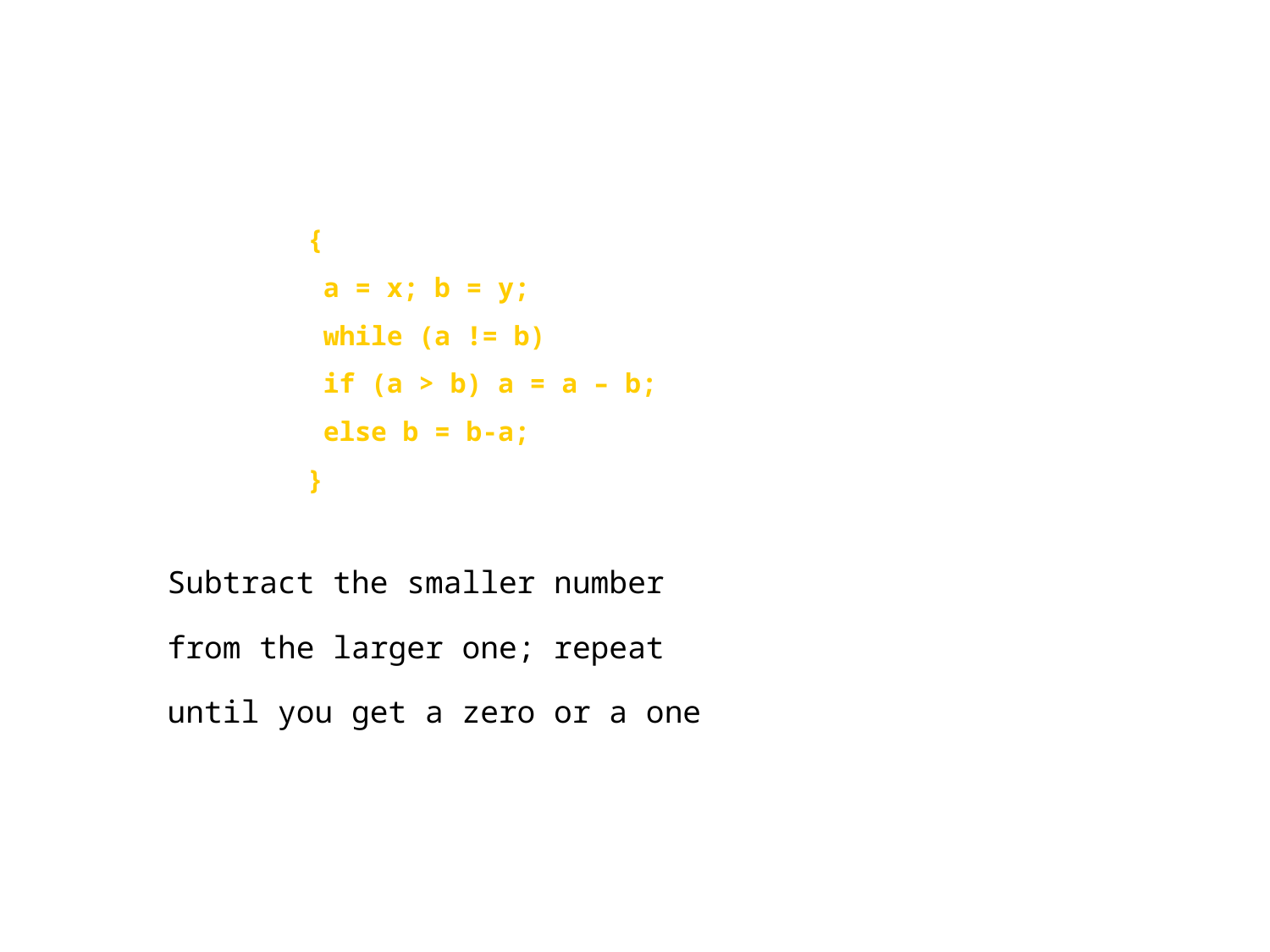

{
 a = x; b = y;
 while (a != b)
 if (a > b) a = a – b;
 else b = b-a;
}
Subtract the smaller number
from the larger one; repeat
until you get a zero or a one